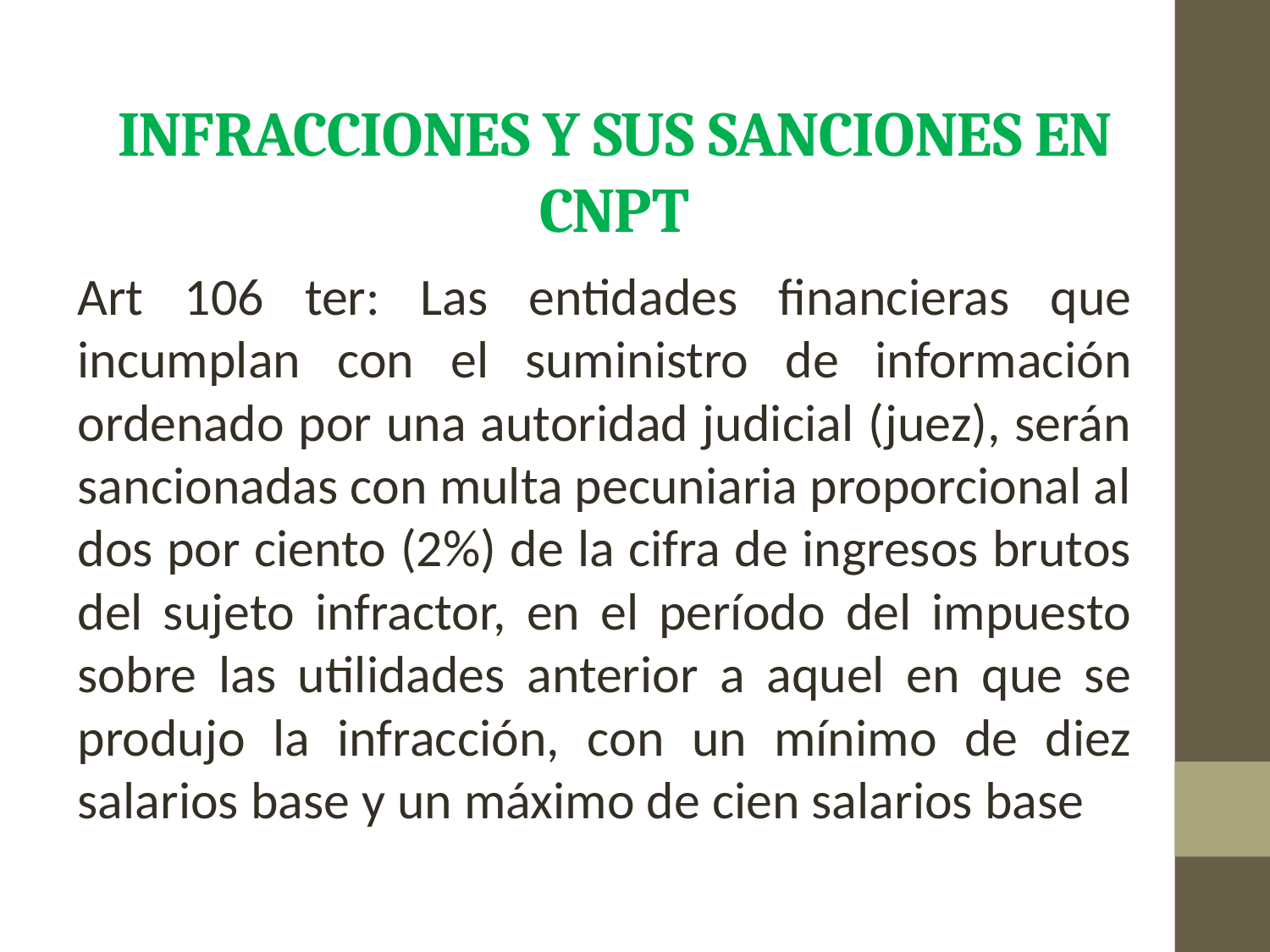

# INFRACCIONES Y SUS SANCIONES EN CNPT
Art 106 ter: Las entidades financieras que incumplan con el suministro de información ordenado por una autoridad judicial (juez), serán sancionadas con multa pecuniaria proporcional al dos por ciento (2%) de la cifra de ingresos brutos del sujeto infractor, en el período del impuesto sobre las utilidades anterior a aquel en que se produjo la infracción, con un mínimo de diez salarios base y un máximo de cien salarios base